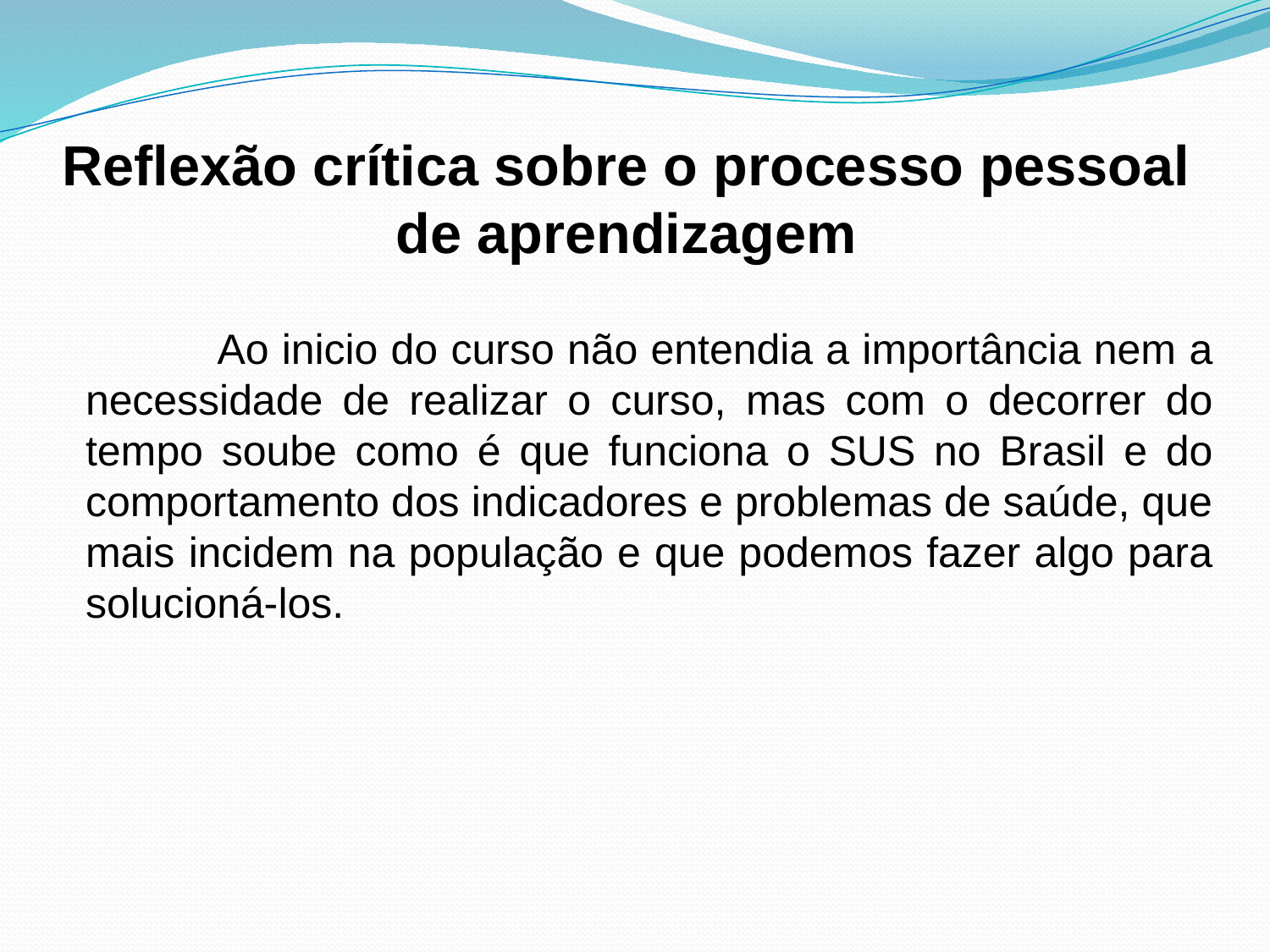

# Reflexão crítica sobre o processo pessoal de aprendizagem
    	Ao inicio do curso não entendia a importância nem a necessidade de realizar o curso, mas com o decorrer do tempo soube como é que funciona o SUS no Brasil e do comportamento dos indicadores e problemas de saúde, que mais incidem na população e que podemos fazer algo para solucioná-los.